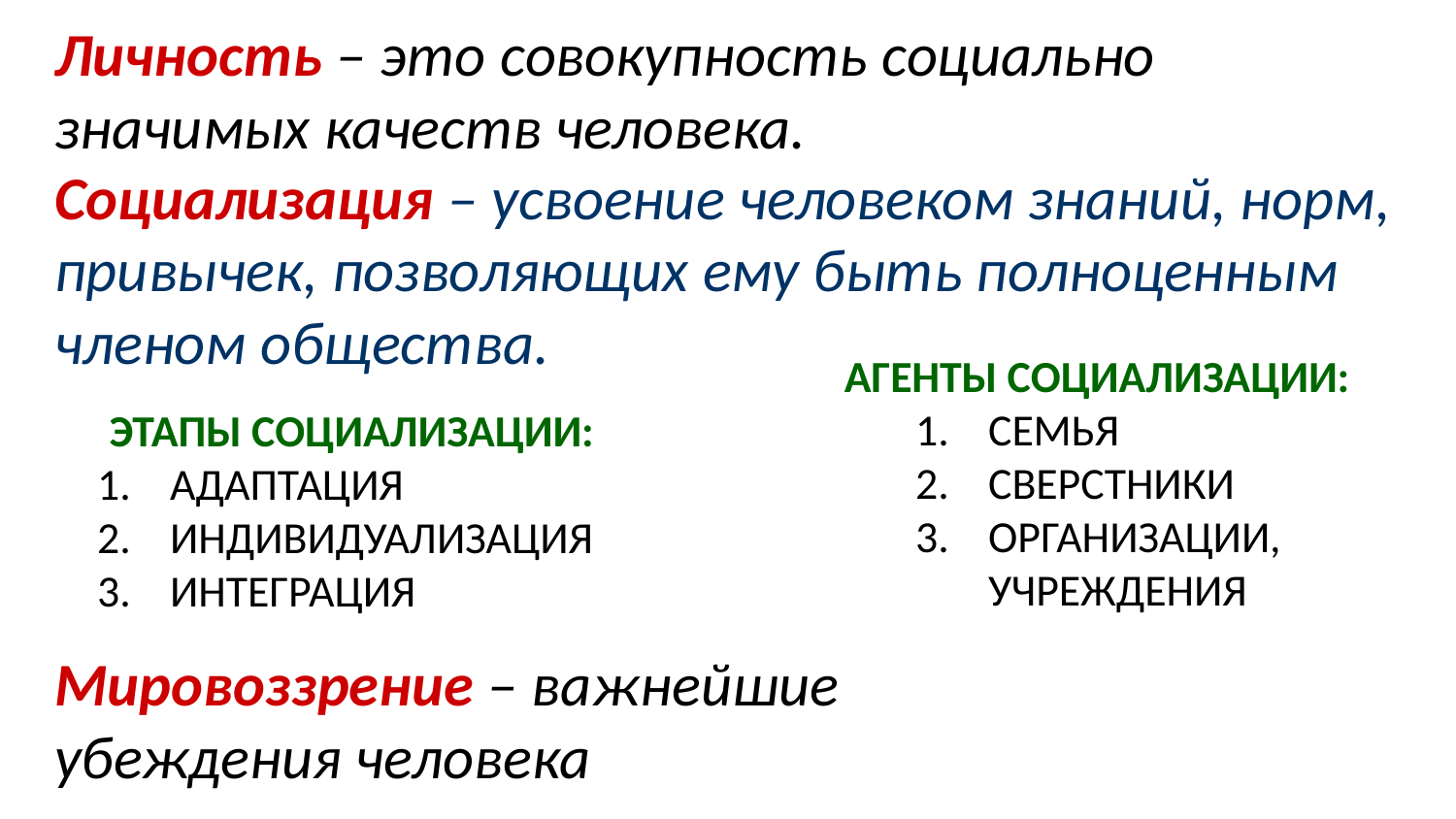

Личность – это совокупность социально значимых качеств человека.
Социализация – усвоение человеком знаний, норм, привычек, позволяющих ему быть полноценным членом общества.
АГЕНТЫ СОЦИАЛИЗАЦИИ:
СЕМЬЯ
СВЕРСТНИКИ
ОРГАНИЗАЦИИ, УЧРЕЖДЕНИЯ
ЭТАПЫ СОЦИАЛИЗАЦИИ:
АДАПТАЦИЯ
ИНДИВИДУАЛИЗАЦИЯ
ИНТЕГРАЦИЯ
Мировоззрение – важнейшие убеждения человека